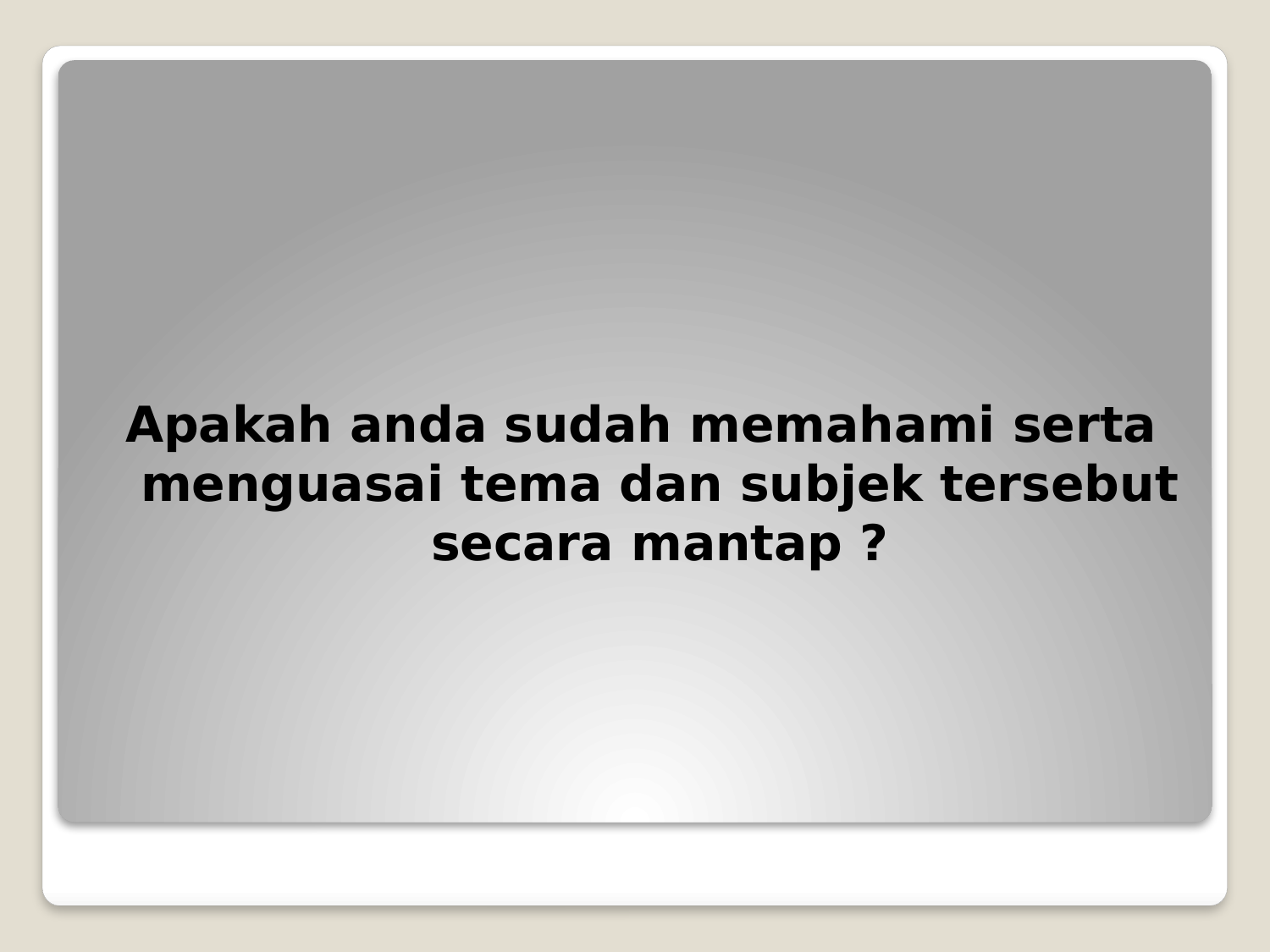

Apakah anda sudah memahami serta menguasai tema dan subjek tersebut secara mantap ?